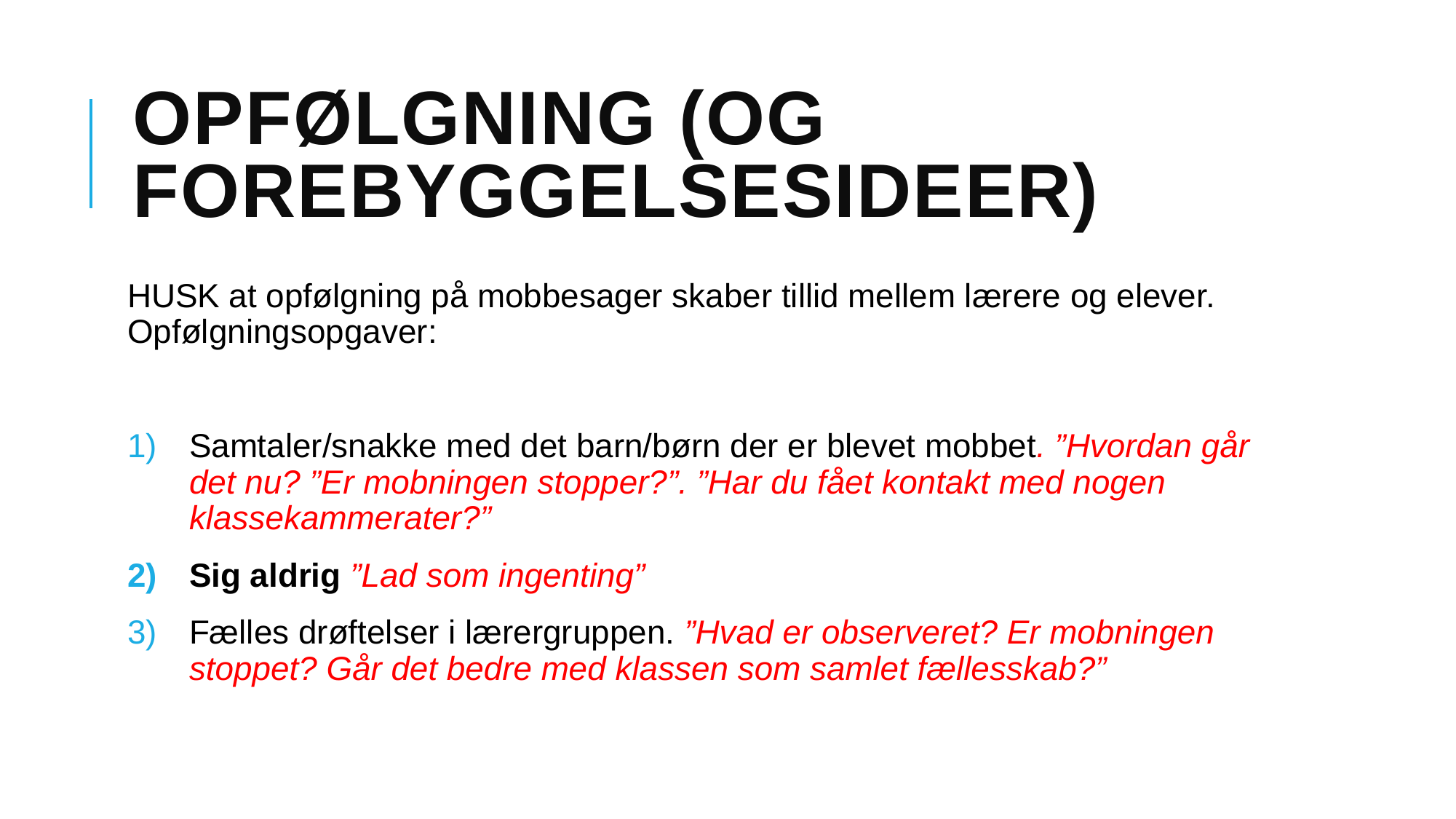

# Opfølgning (og forebyggelsesideer)
HUSK at opfølgning på mobbesager skaber tillid mellem lærere og elever. Opfølgningsopgaver:

Samtaler/snakke med det barn/børn der er blevet mobbet. ”Hvordan går det nu? ”Er mobningen stopper?”. ”Har du fået kontakt med nogen klassekammerater?”
Sig aldrig ”Lad som ingenting”
Fælles drøftelser i lærergruppen. ”Hvad er observeret? Er mobningen stoppet? Går det bedre med klassen som samlet fællesskab?”